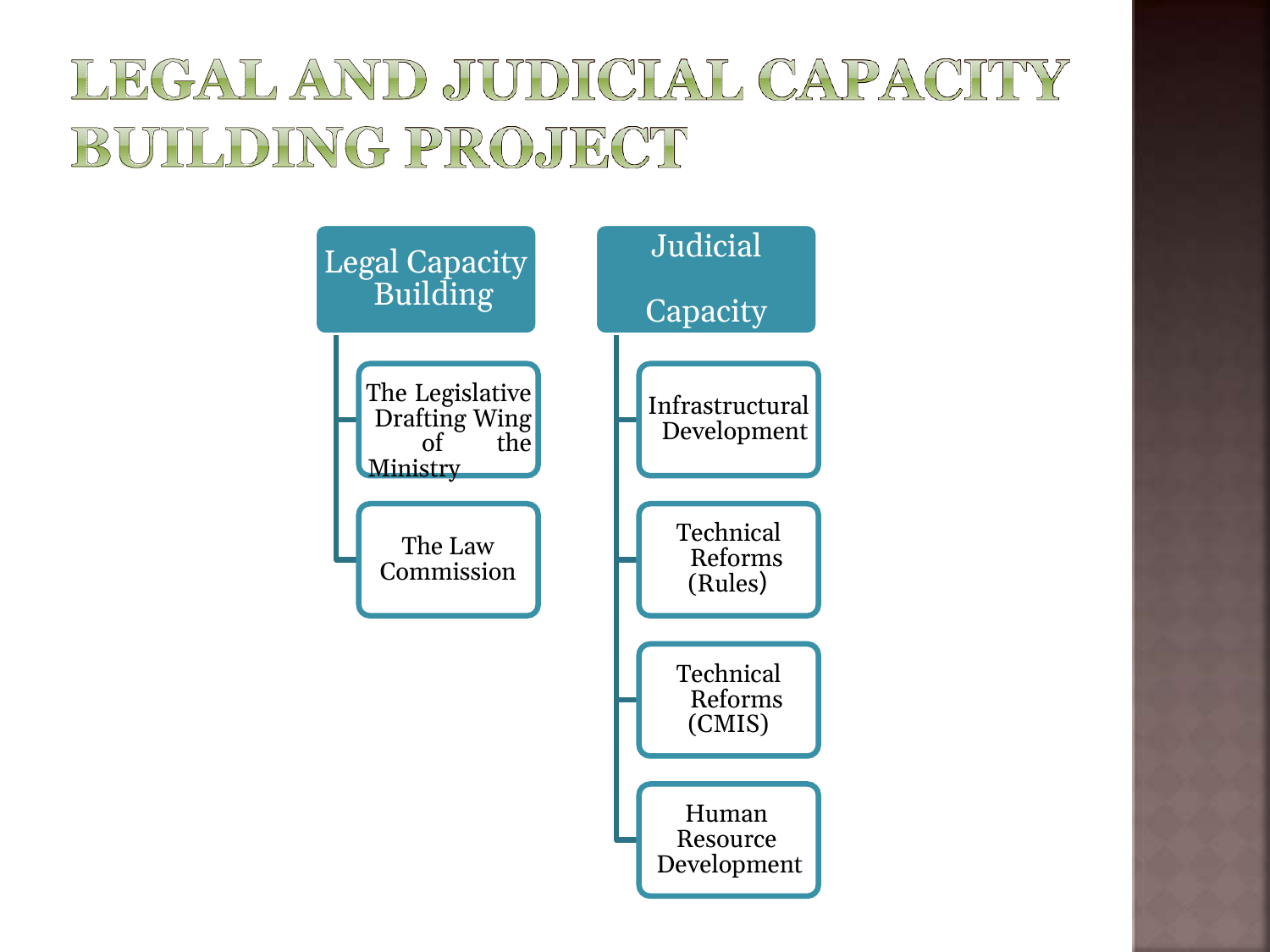

# Judicial  Capacity  Building

Legal Capacity  Building

The Legislative  Drafting Wing  of the Ministry
Infrastructural  Development

Technical  Reforms  (Rules)
The Law  Commission

Technical  Reforms  (CMIS)

Human  Resource  Development